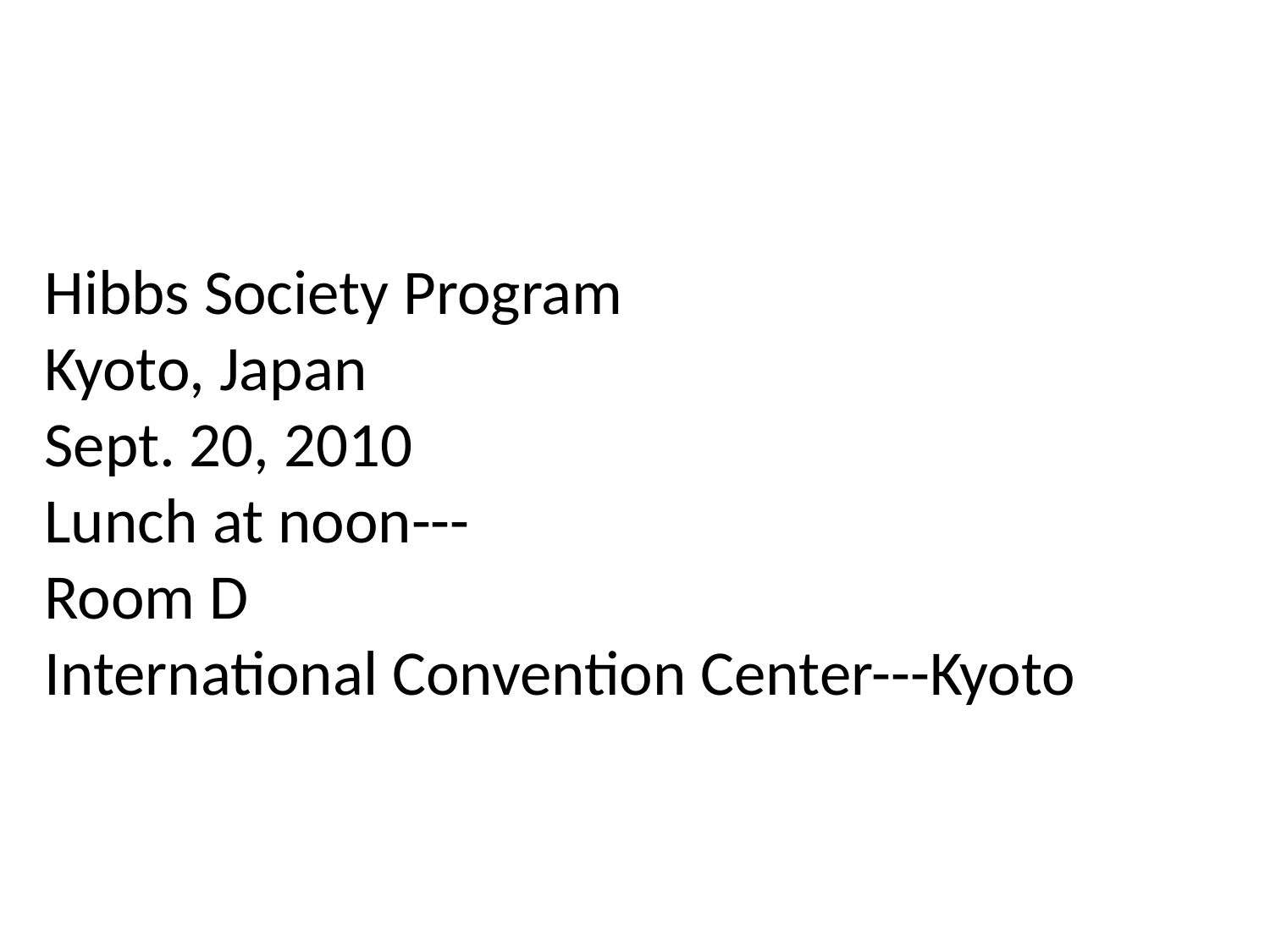

Hibbs Society Program
Kyoto, Japan
Sept. 20, 2010
Lunch at noon---
Room D
International Convention Center---Kyoto